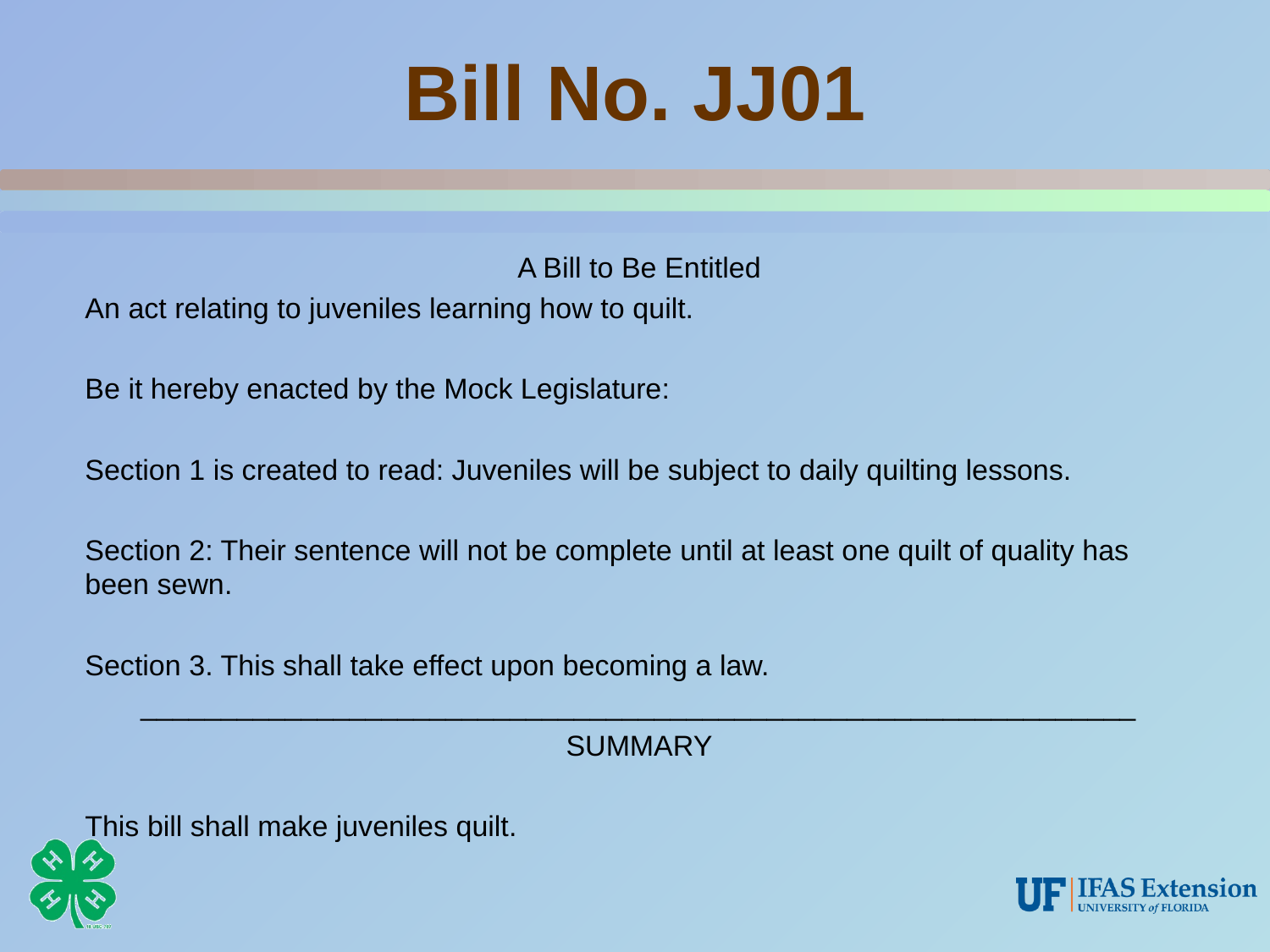

# Bill No. JJ01
A Bill to Be Entitled
An act relating to juveniles learning how to quilt.

Be it hereby enacted by the Mock Legislature:

Section 1 is created to read: Juveniles will be subject to daily quilting lessons.

Section 2: Their sentence will not be complete until at least one quilt of quality has been sewn.

Section 3. This shall take effect upon becoming a law.
______________________________________________________________
SUMMARY

This bill shall make juveniles quilt.